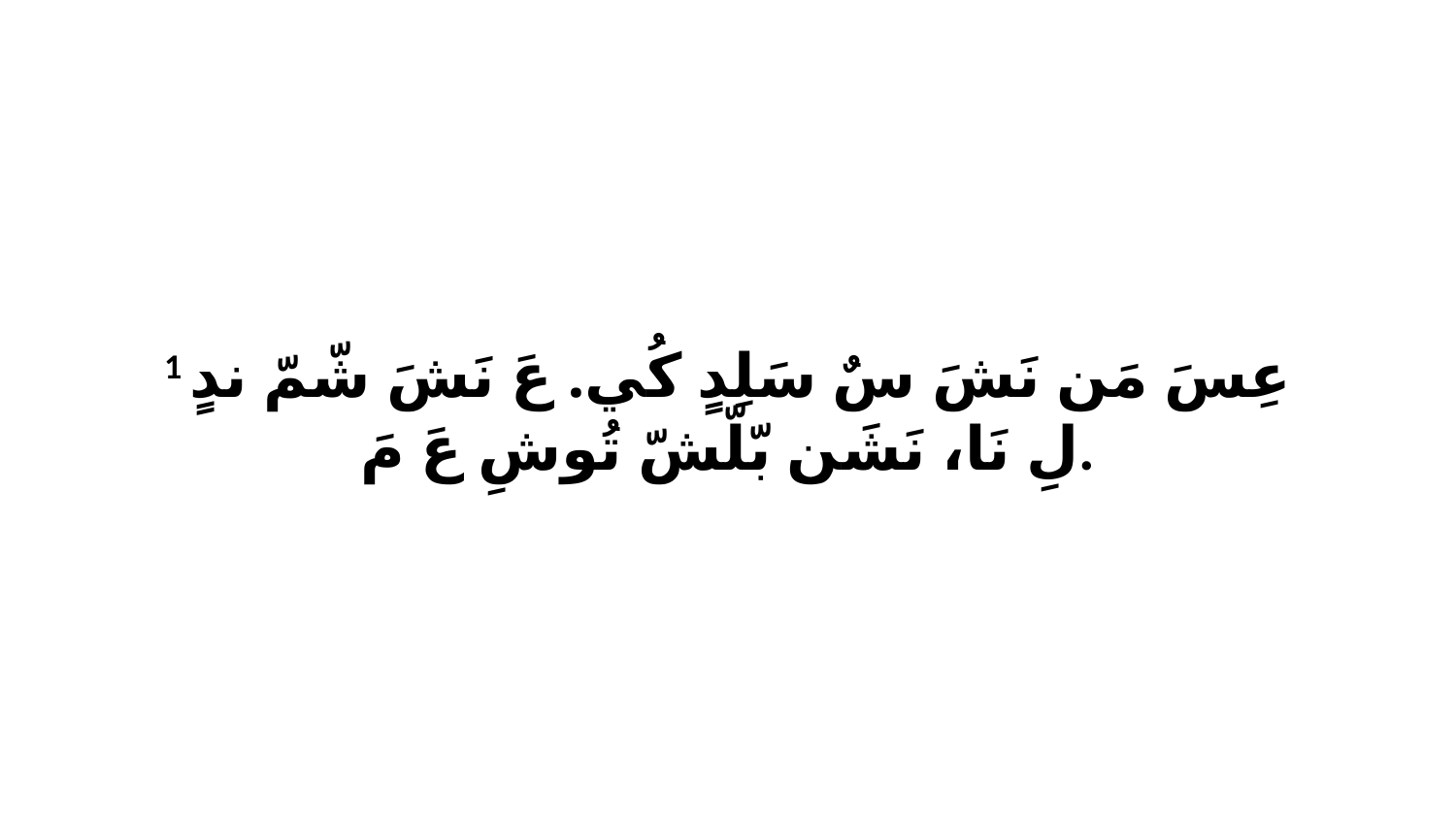

1 عِسَ مَن نَشَ سٌ سَلِدٍ كُي. عَ نَشَ شّمّ ندٍ لِ نَا، نَشَن بّلّشّ تُوشِ عَ مَ.